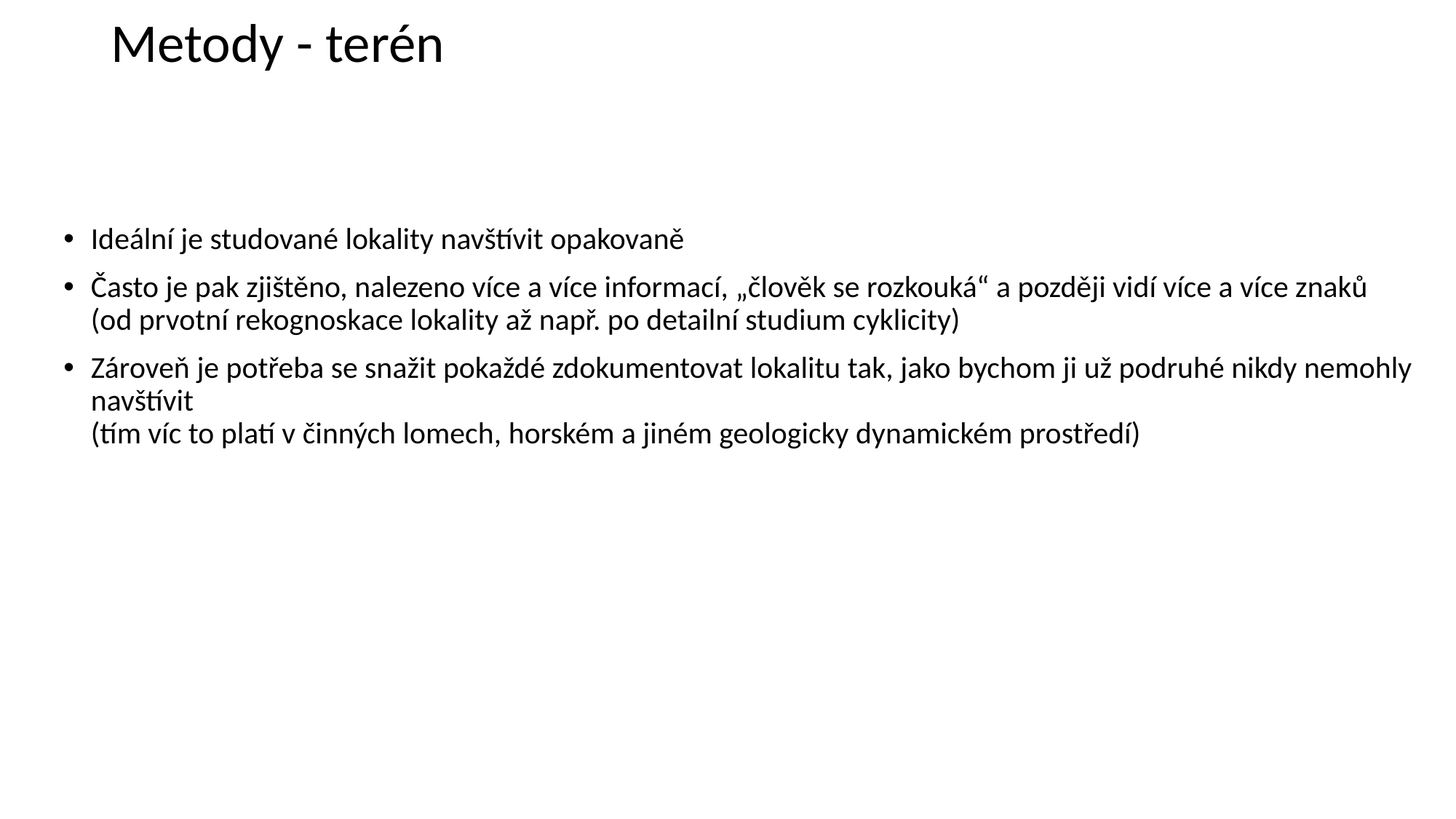

# Metody - terén
Ideální je studované lokality navštívit opakovaně
Často je pak zjištěno, nalezeno více a více informací, „člověk se rozkouká“ a později vidí více a více znaků
(od prvotní rekognoskace lokality až např. po detailní studium cyklicity)
Zároveň je potřeba se snažit pokaždé zdokumentovat lokalitu tak, jako bychom ji už podruhé nikdy nemohly navštívit
(tím víc to platí v činných lomech, horském a jiném geologicky dynamickém prostředí)